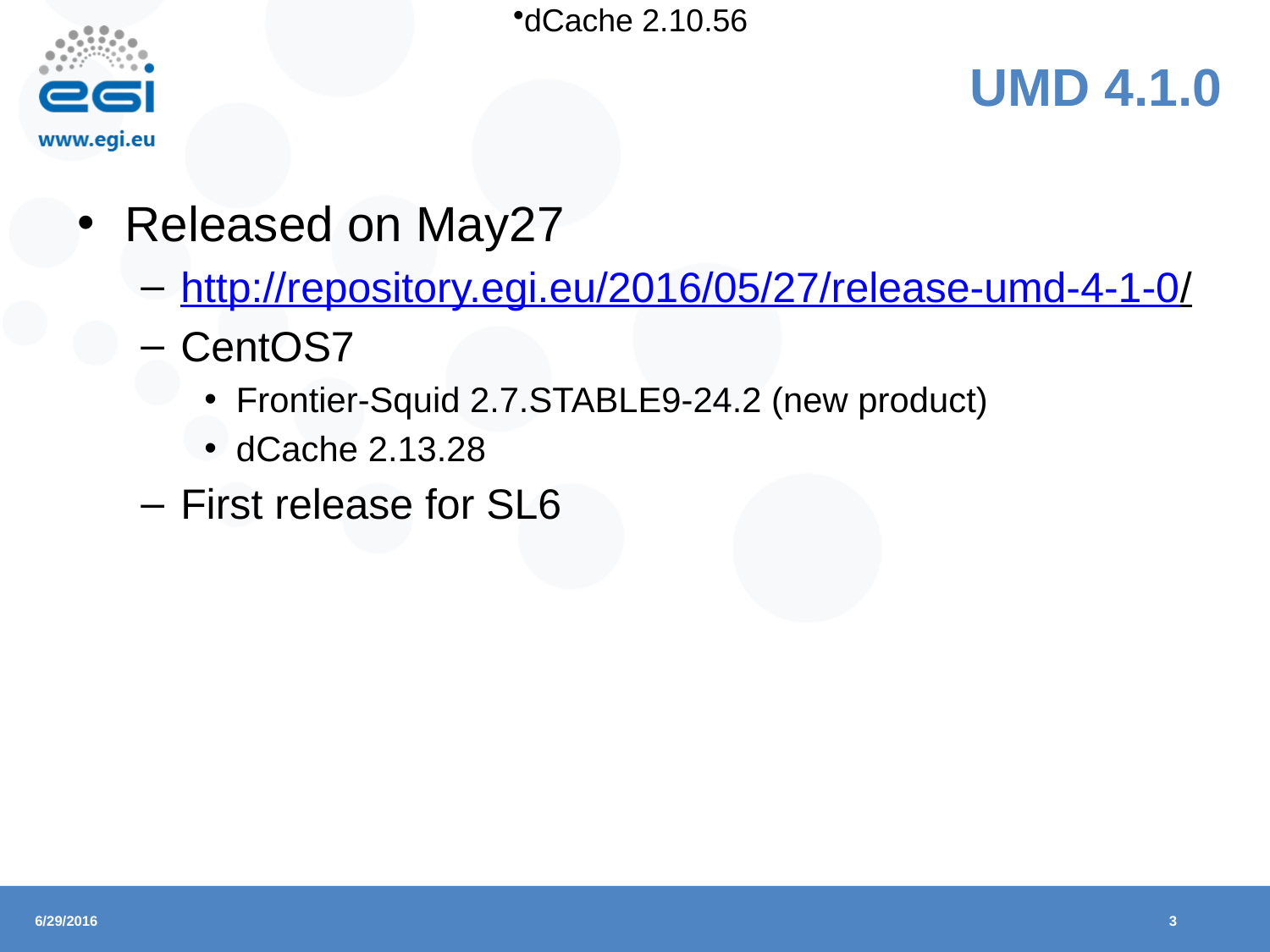

dCache 2.10.56
# UMD 4.1.0
Released on May27
http://repository.egi.eu/2016/05/27/release-umd-4-1-0/
CentOS7
Frontier-Squid 2.7.STABLE9-24.2 (new product)
dCache 2.13.28
First release for SL6